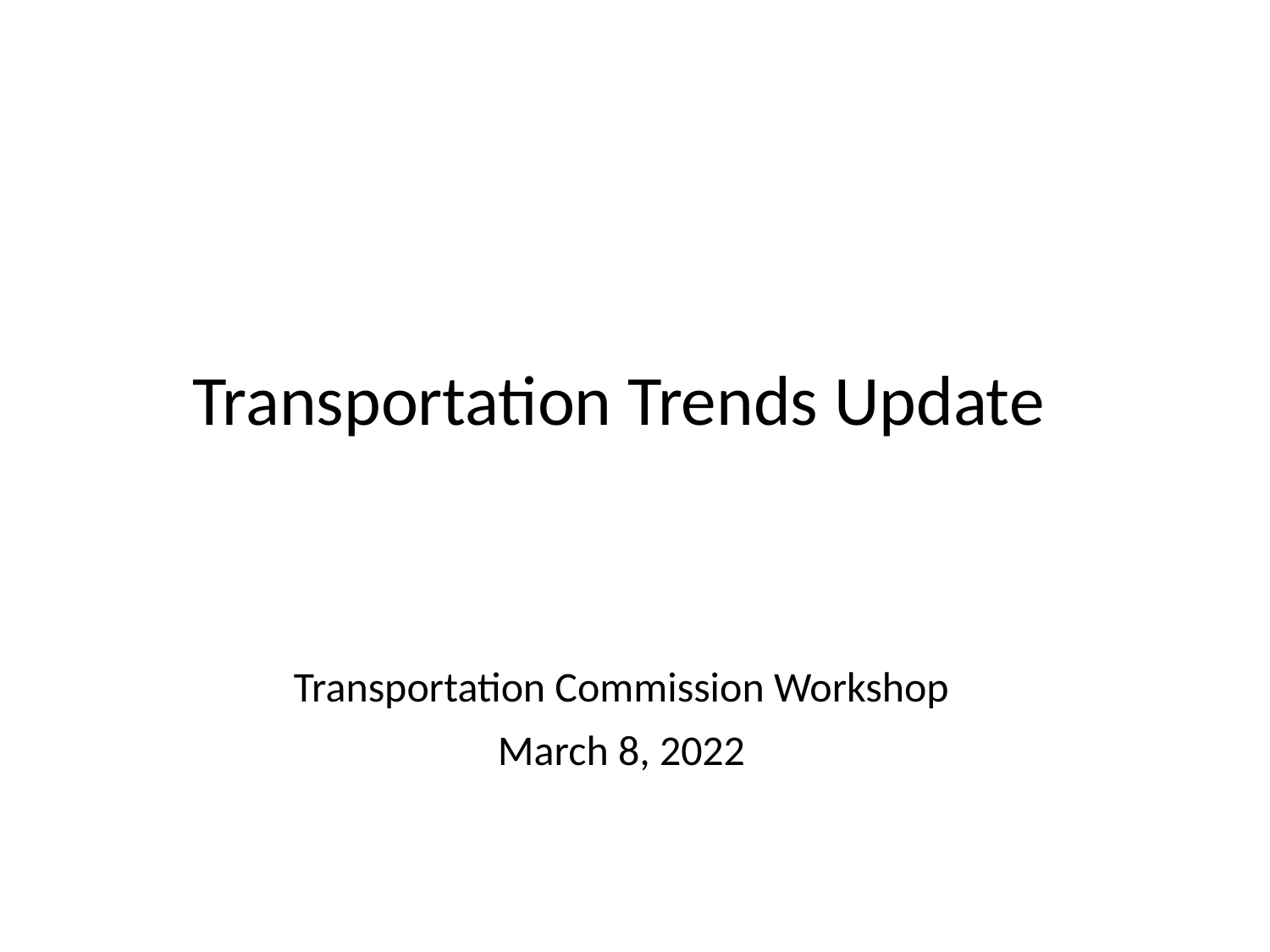

# Transportation Trends Update
Transportation Commission Workshop
March 8, 2022